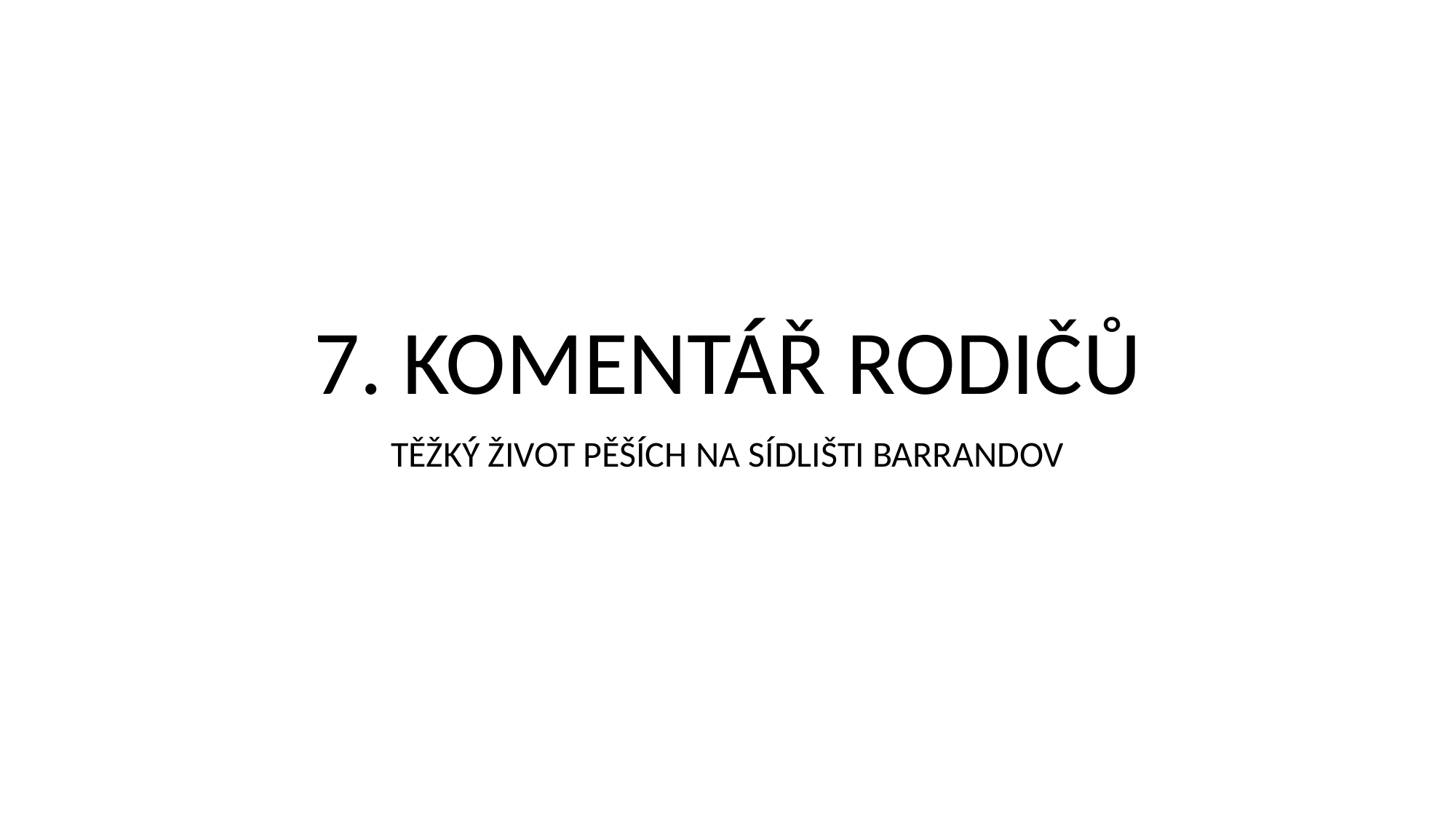

# 7. KOMENTÁŘ RODIČŮ
TĚŽKÝ ŽIVOT PĚŠÍCH NA SÍDLIŠTI BARRANDOV